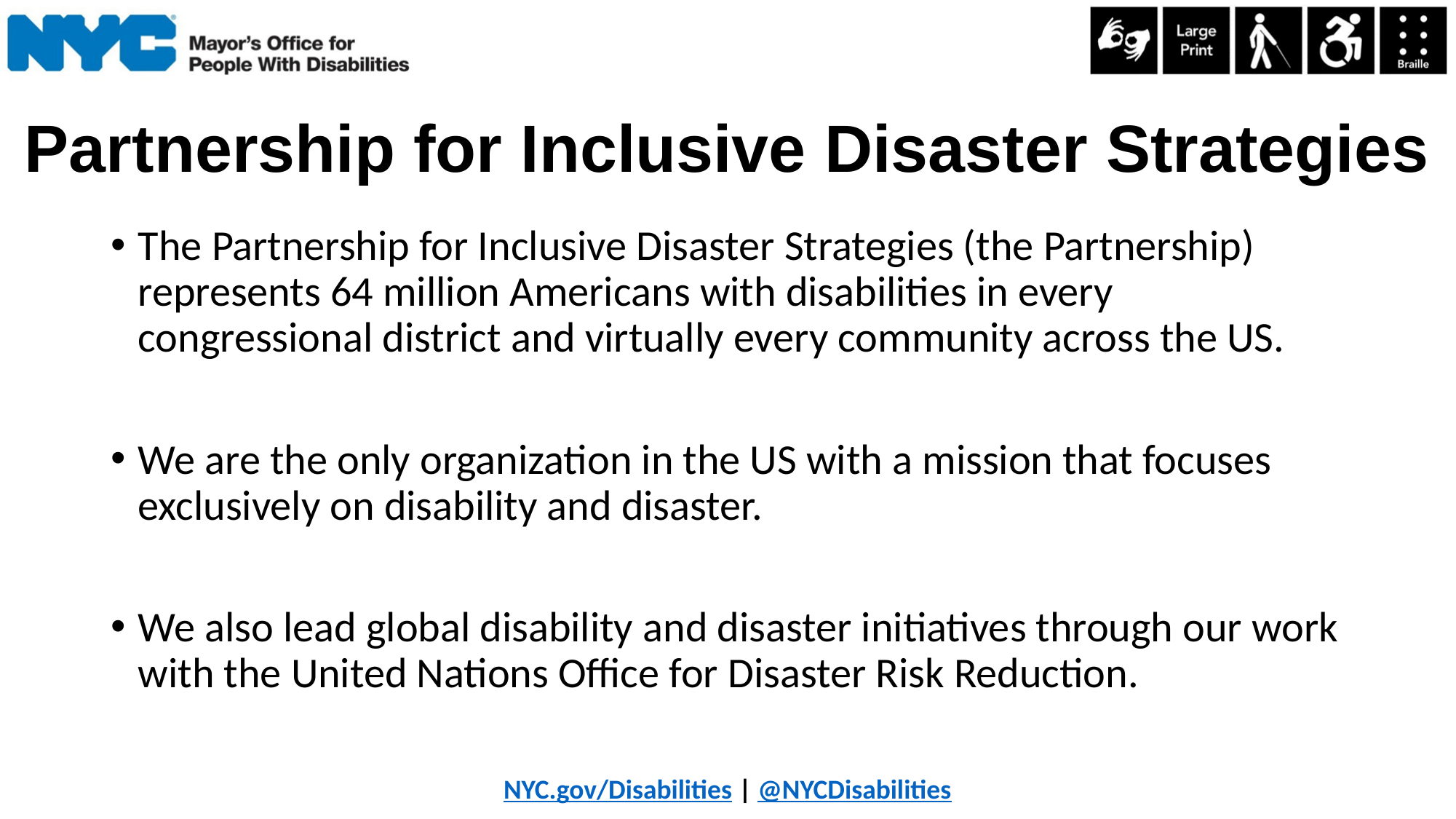

# Partnership for Inclusive Disaster Strategies
The Partnership for Inclusive Disaster Strategies (the Partnership) represents 64 million Americans with disabilities in every congressional district and virtually every community across the US.

We are the only organization in the US with a mission that focuses exclusively on disability and disaster.

We also lead global disability and disaster initiatives through our work with the United Nations Office for Disaster Risk Reduction.